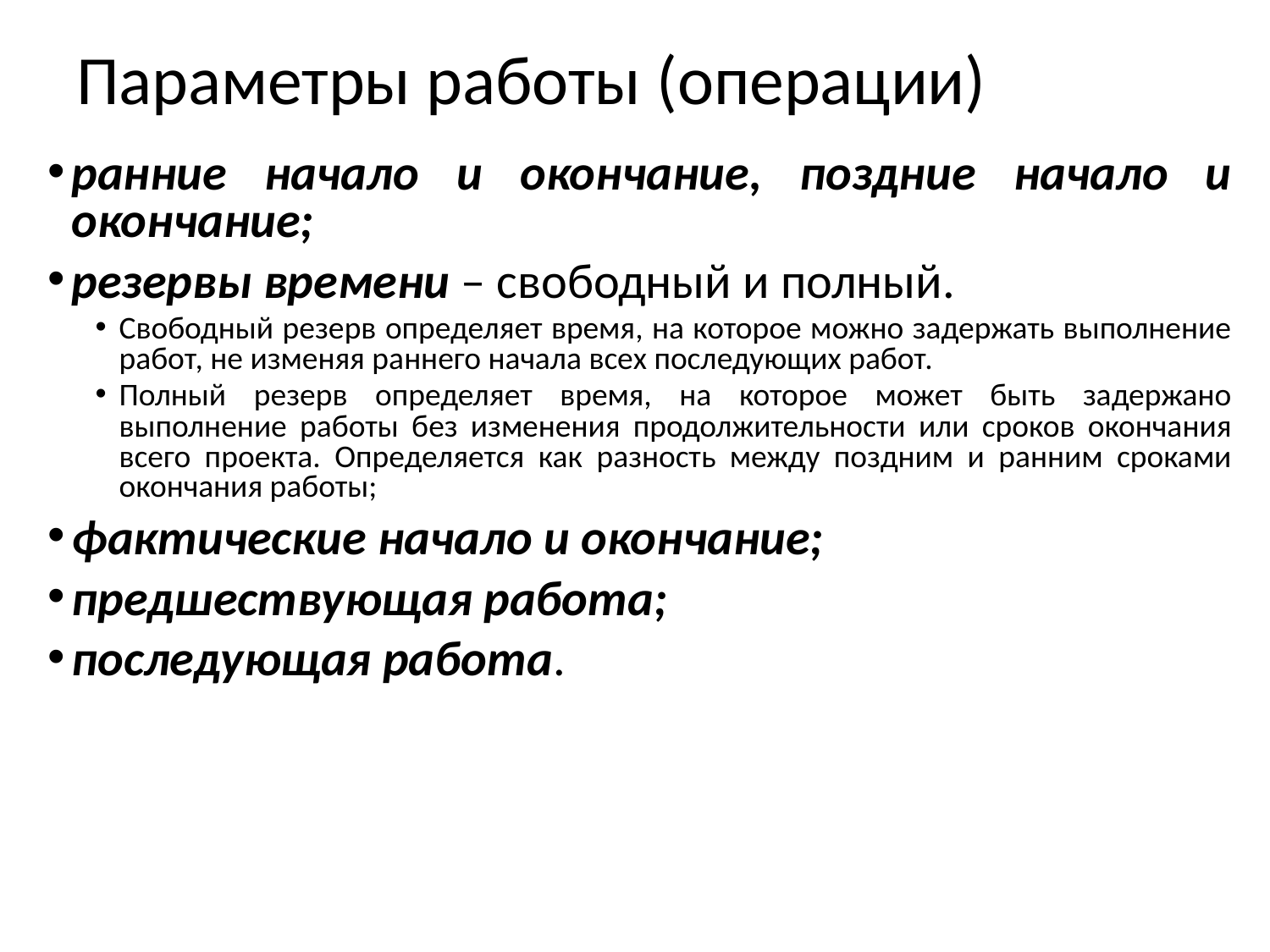

# Параметры работы (операции)
ранние начало и окончание, поздние начало и окончание;
резервы времени – свободный и полный.
Свободный резерв определяет время, на которое можно задержать выполнение работ, не изменяя раннего начала всех последующих работ.
Полный резерв определяет время, на которое может быть задержано выполнение работы без изменения продолжительности или сроков окончания всего проекта. Определяется как разность между поздним и ранним сроками окончания работы;
фактические начало и окончание;
предшествующая работа;
последующая работа.